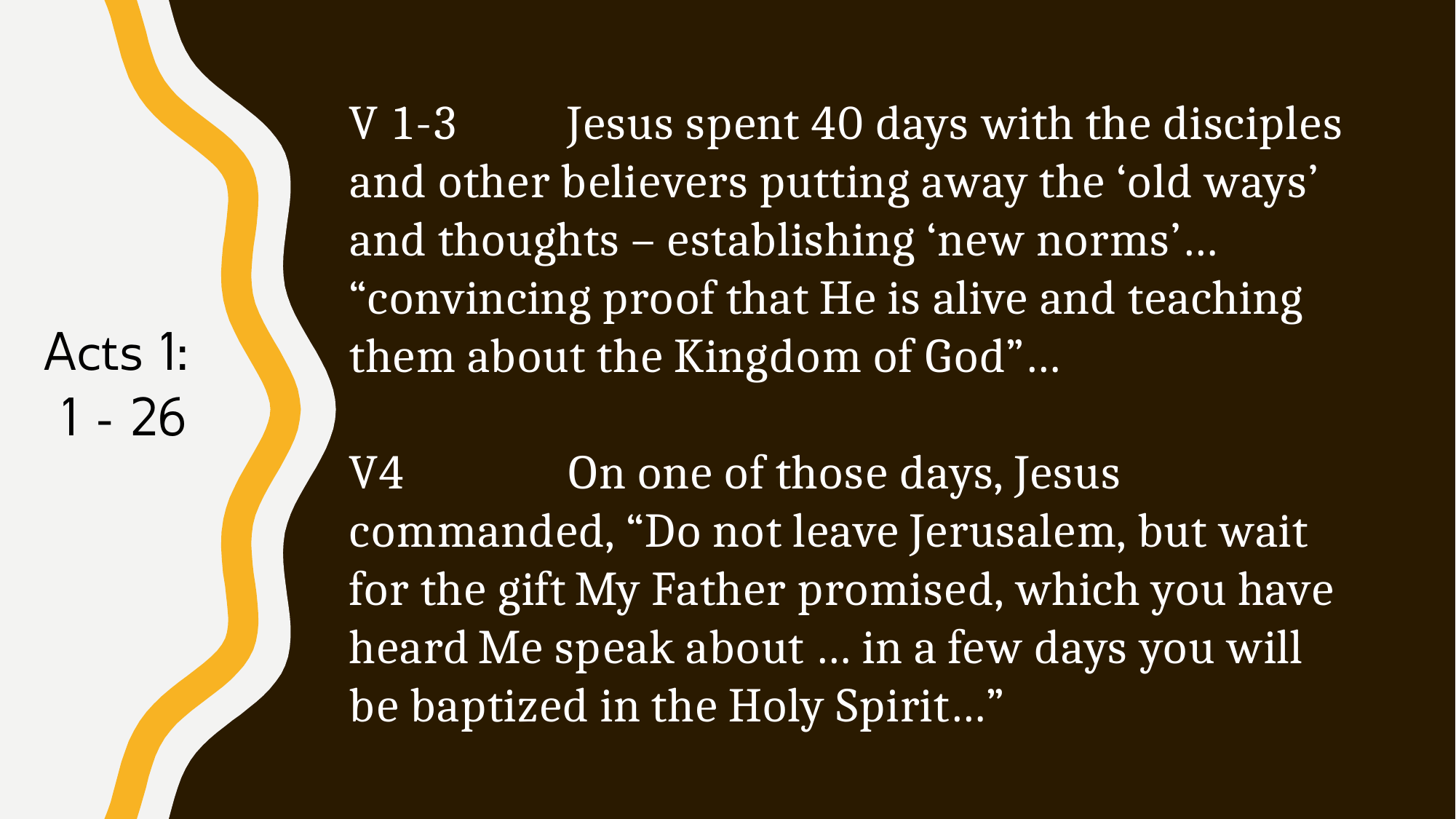

V 1-3  	Jesus spent 40 days with the disciples and other believers putting away the ‘old ways’ and thoughts – establishing ‘new norms’… “convincing proof that He is alive and teaching them about the Kingdom of God”…

V4		On one of those days, Jesus commanded, “Do not leave Jerusalem, but wait for the gift My Father promised, which you have heard Me speak about … in a few days you will be baptized in the Holy Spirit…”

Acts 1:
1 - 26